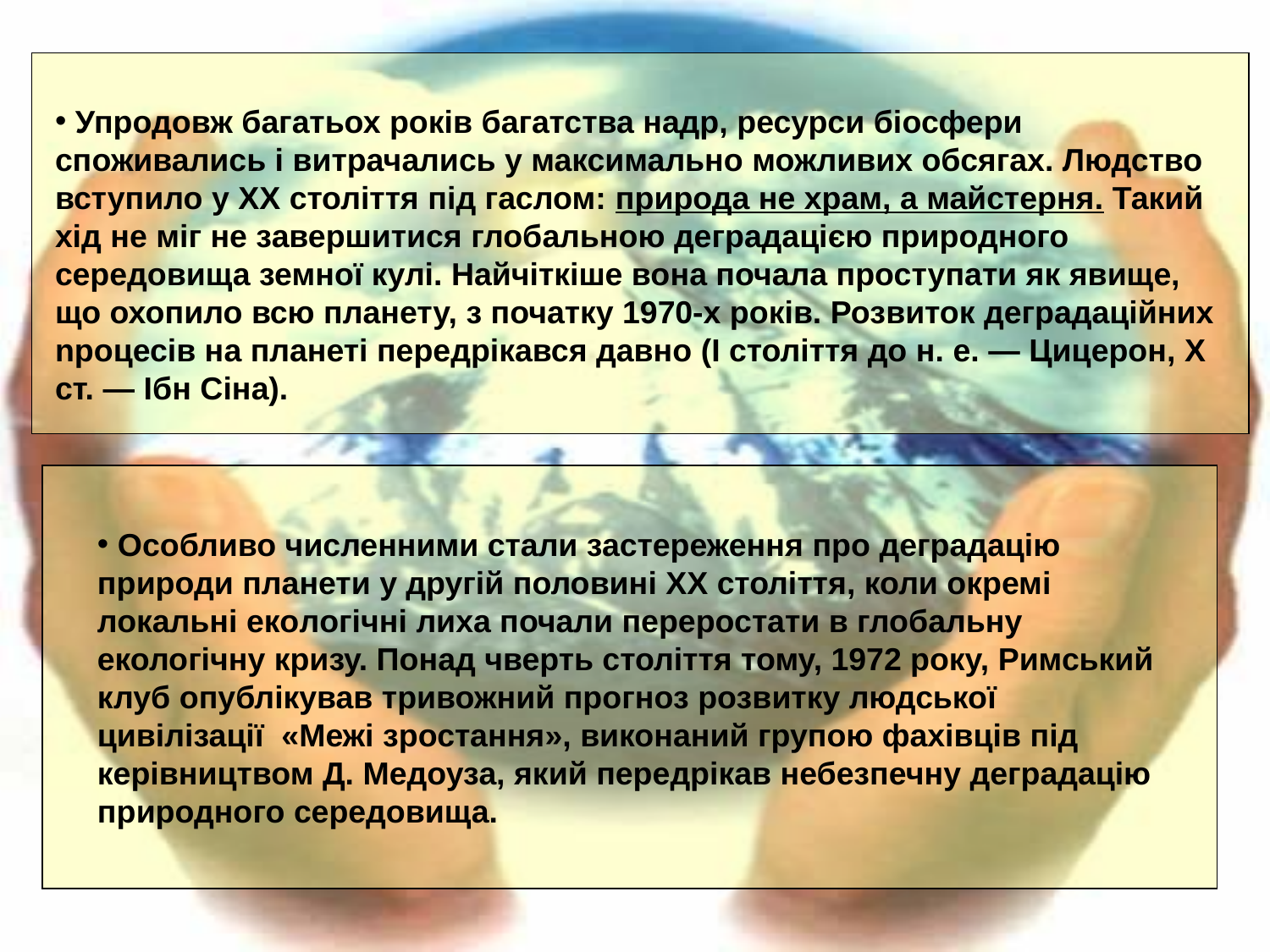

Упродовж багатьох років багатства надр, ресурси біосфери споживались i витрачались у максимально можливих обсягах. Людство вступило у XX століття під гаслом: природа не храм, а майстерня. Такий хід не міг не завершитися глобальною деградацією природного середовища земної кулі. Найчіткіше вона почала проступати як явище, що охопило всю планету, з початку 1970-х років. Розвиток деградаційних npoцесів на планеті передрікався давно (I століття до н. е. — Цицерон, X ст. — Ібн Сіна).

 Особливо численними стали застереження про деградацію природи планети у другій половині XX століття, коли окремі локальні eкoлoгiчнi лиха почали переростати в глобальну екологічну кризу. Понад чверть століття тому, 1972 року, Римський клуб опублікував тривожний прогноз розвитку людської цивілізації  «Межі зростання», виконаний групою фахівців під керівництвом Д. Медоуза, який передрікав небезпечну деградацію природного середовища.